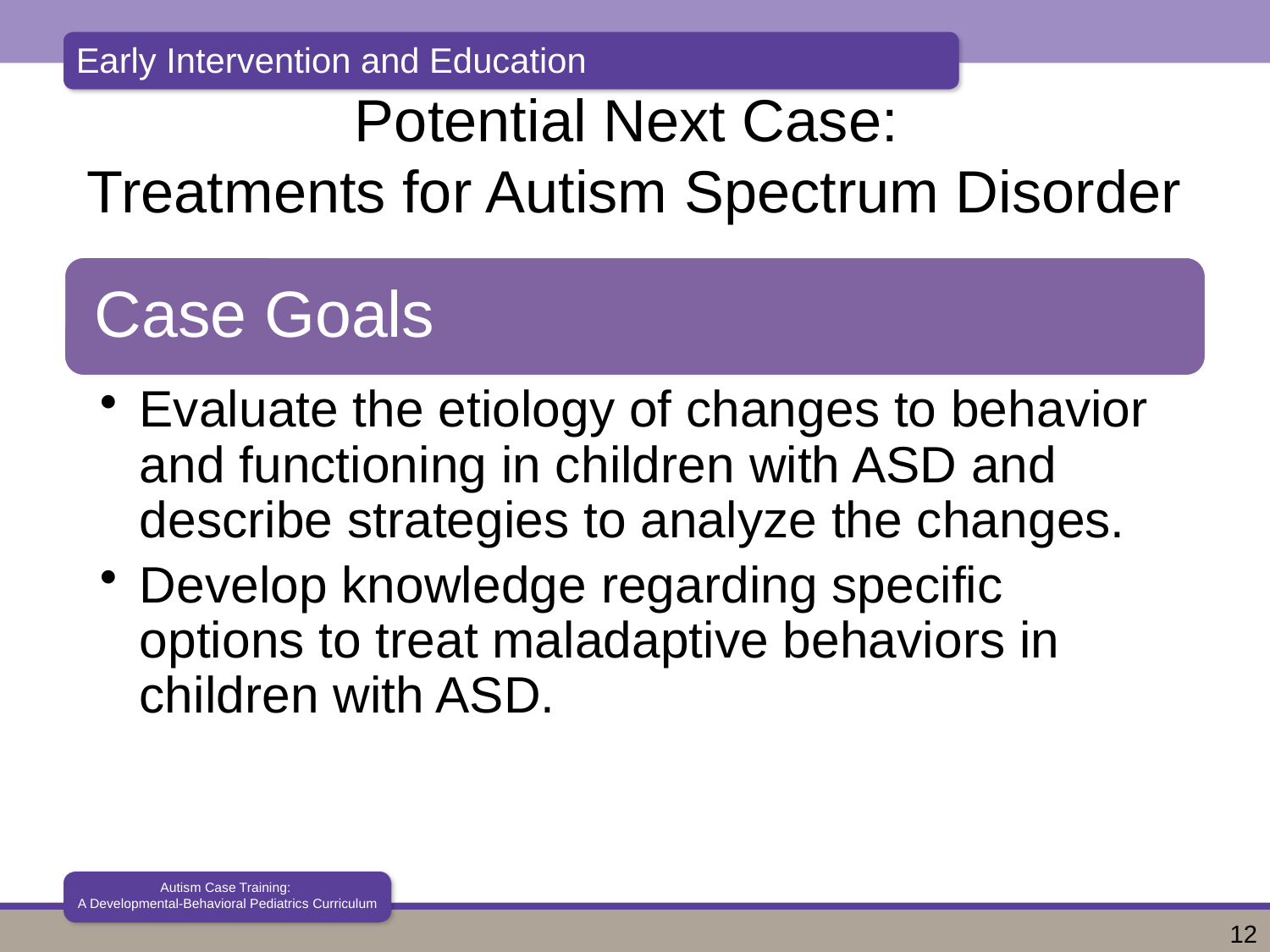

# Potential Next Case: Treatments for Autism Spectrum Disorder
Case Goals
Evaluate the etiology of changes to behavior and functioning in children with ASD and describe strategies to analyze the changes.
Develop knowledge regarding specific options to treat maladaptive behaviors in children with ASD.